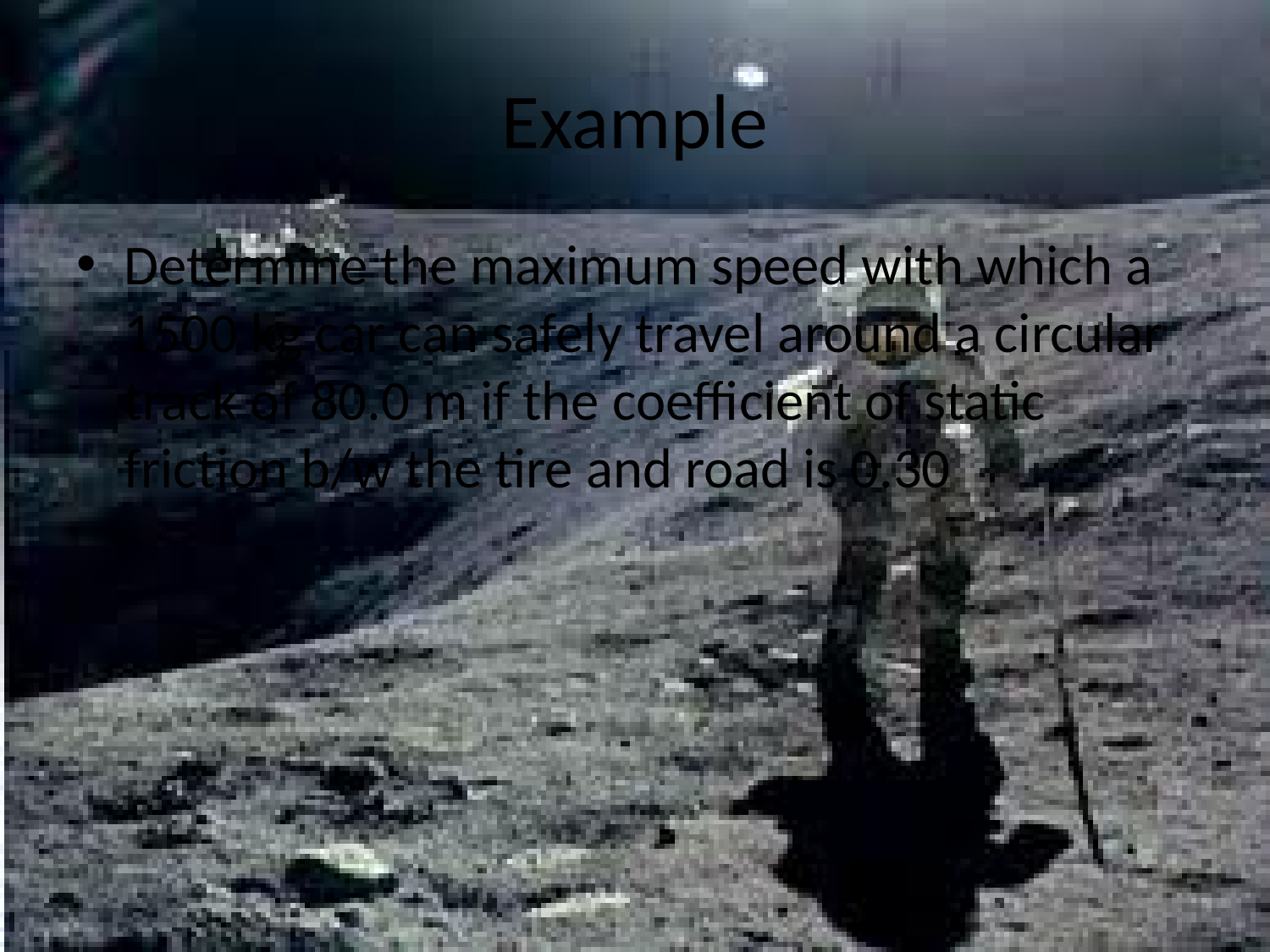

# Example
Determine the maximum speed with which a 1500 kg car can safely travel around a circular track of 80.0 m if the coefficient of static friction b/w the tire and road is 0.30